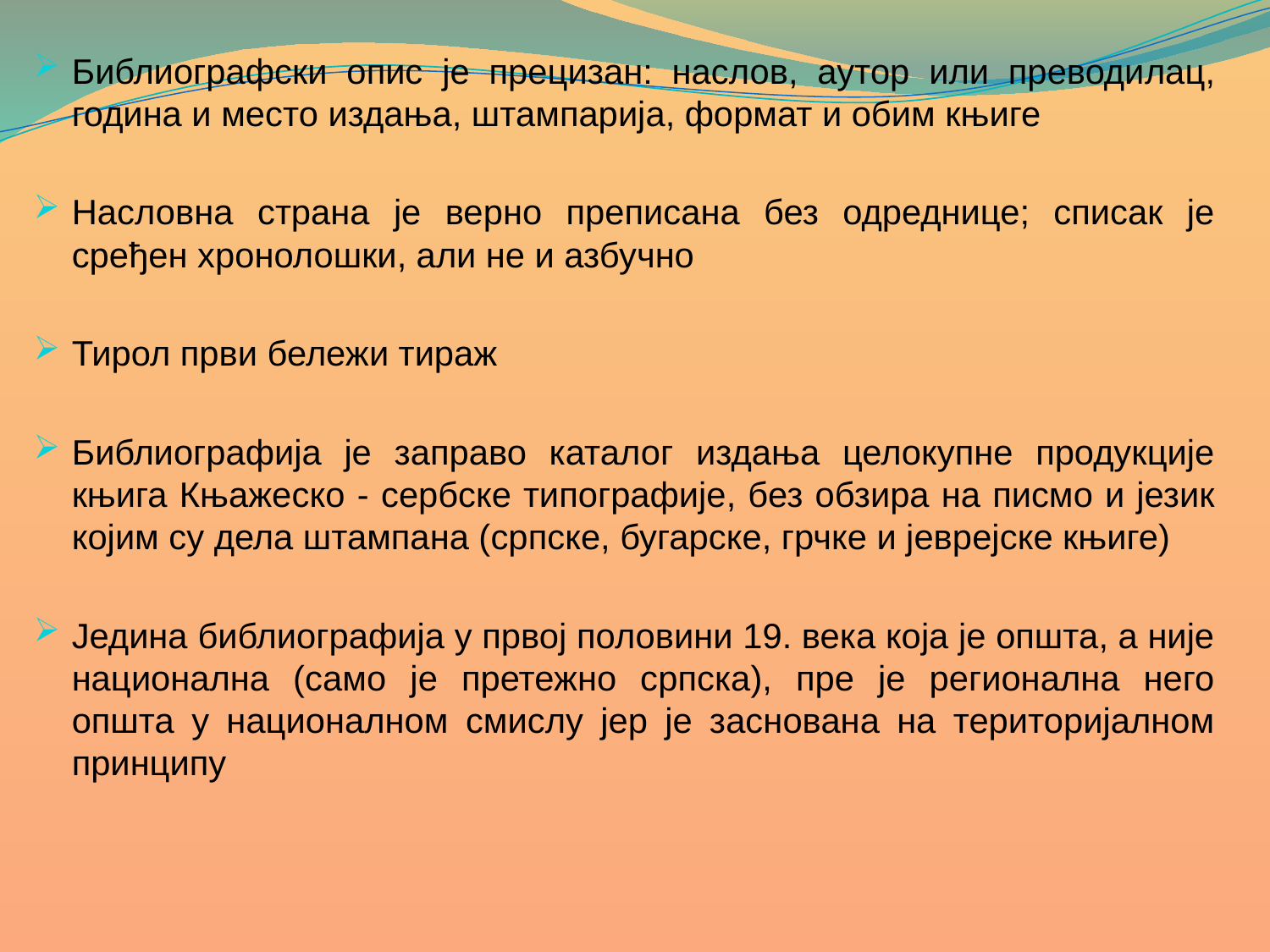

Библиографски опис је прецизан: наслов, аутор или преводилац, година и место издања, штампарија, формат и обим књиге

Насловна страна је верно преписана без одреднице; списак је сређен хронолошки, али не и азбучно

Тирол први бележи тираж

Библиографија је заправо каталог издања целокупне продукције књига Књажеско - сербске типографије, без обзира на писмо и језик којим су дела штампана (српске, бугарске, грчке и јеврејске књиге)

Једина библиографија у првој половини 19. века која је општа, а није национална (само је претежно српска), пре је регионална него општа у националном смислу јер је заснована на територијалном принципу